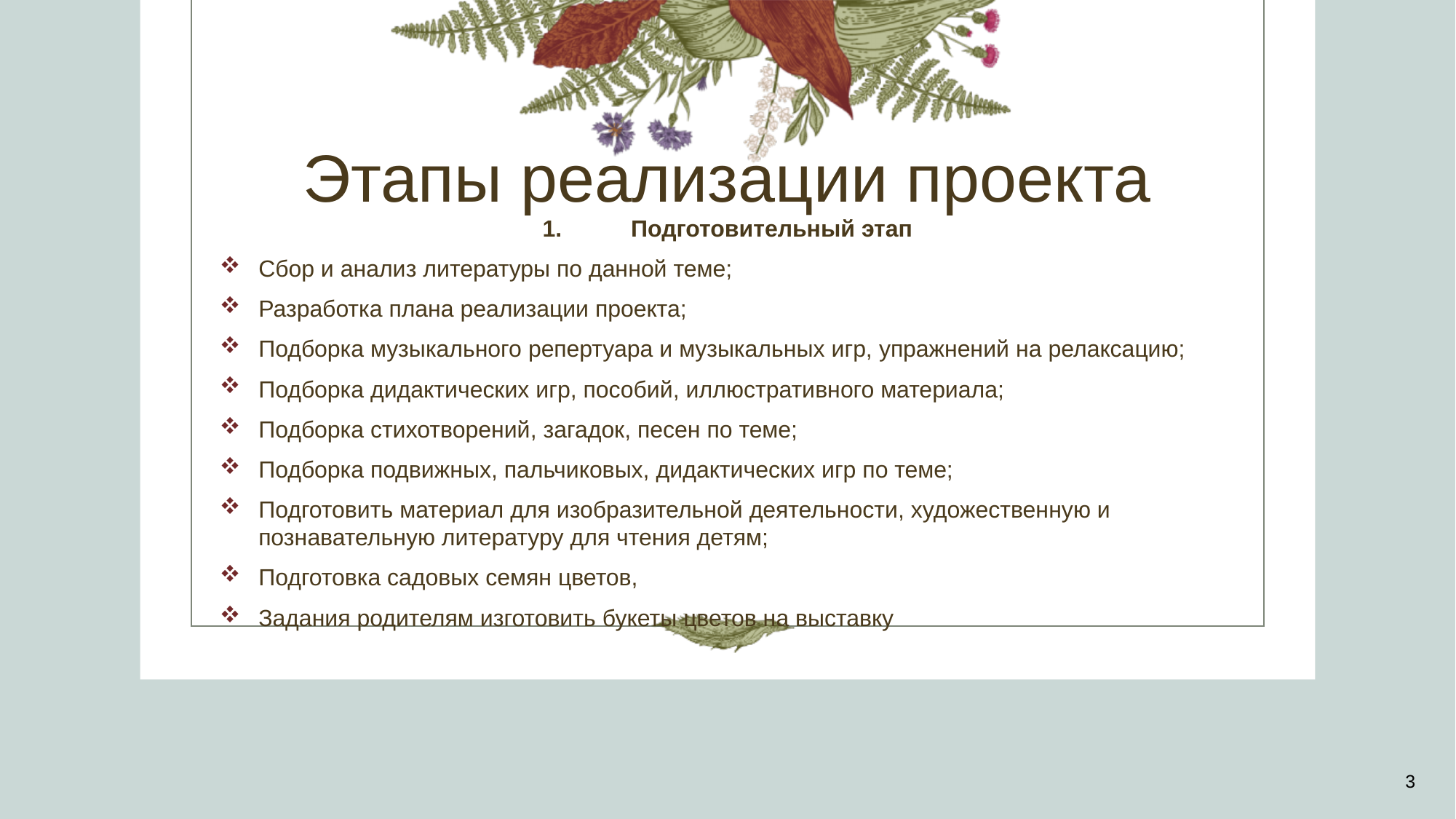

# Этапы реализации проекта
1.	Подготовительный этап
Сбор и анализ литературы по данной теме;
Разработка плана реализации проекта;
Подборка музыкального репертуара и музыкальных игр, упражнений на релаксацию;
Подборка дидактических игр, пособий, иллюстративного материала;
Подборка стихотворений, загадок, песен по теме;
Подборка подвижных, пальчиковых, дидактических игр по теме;
Подготовить материал для изобразительной деятельности, художественную и познавательную литературу для чтения детям;
Подготовка садовых семян цветов,
Задания родителям изготовить букеты цветов на выставку

3